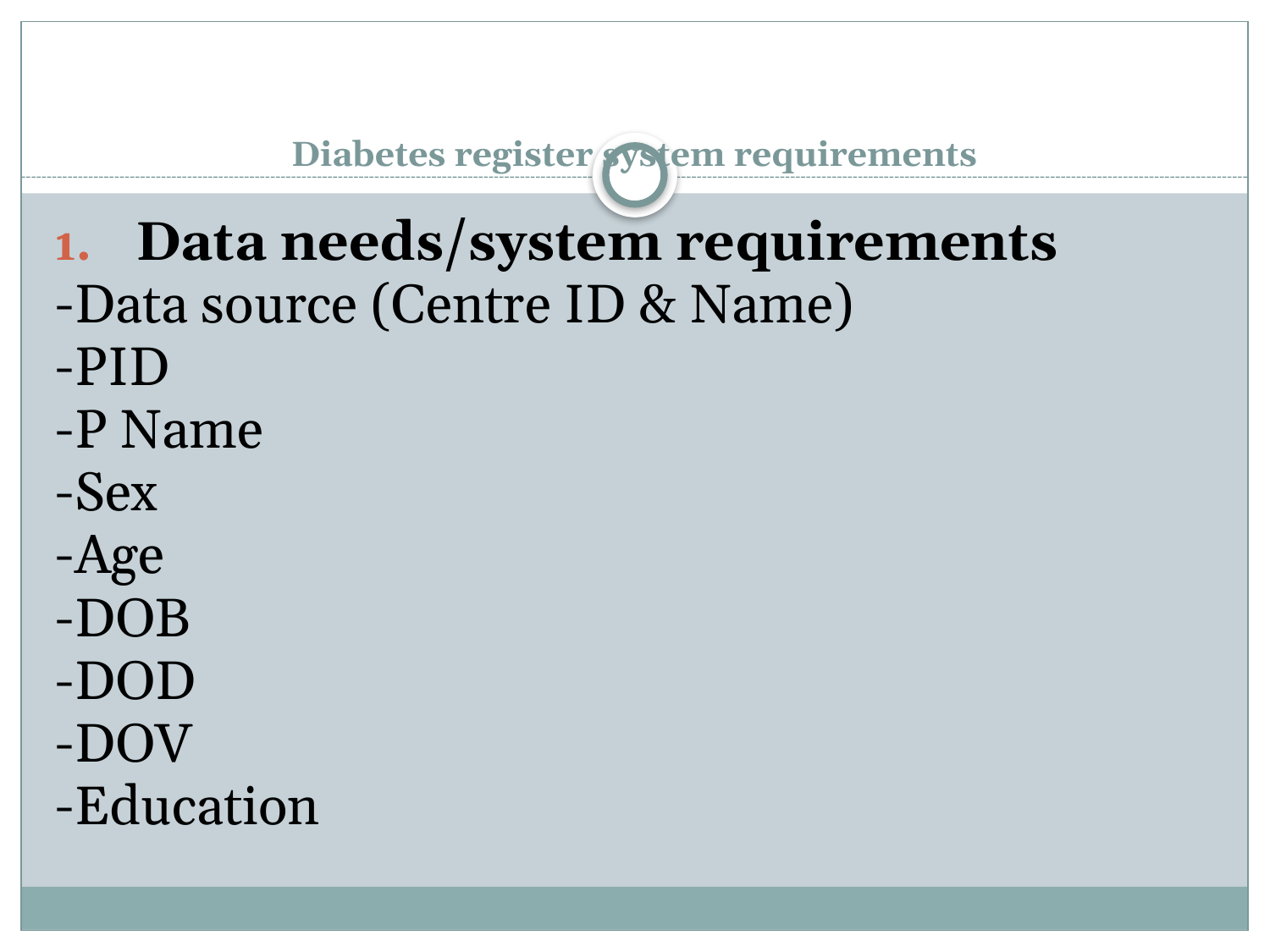

# Diabetes register system requirements
Data needs/system requirements
-Data source (Centre ID & Name)
-PID
-P Name
-Sex
-Age
-DOB
-DOD
-DOV
-Education